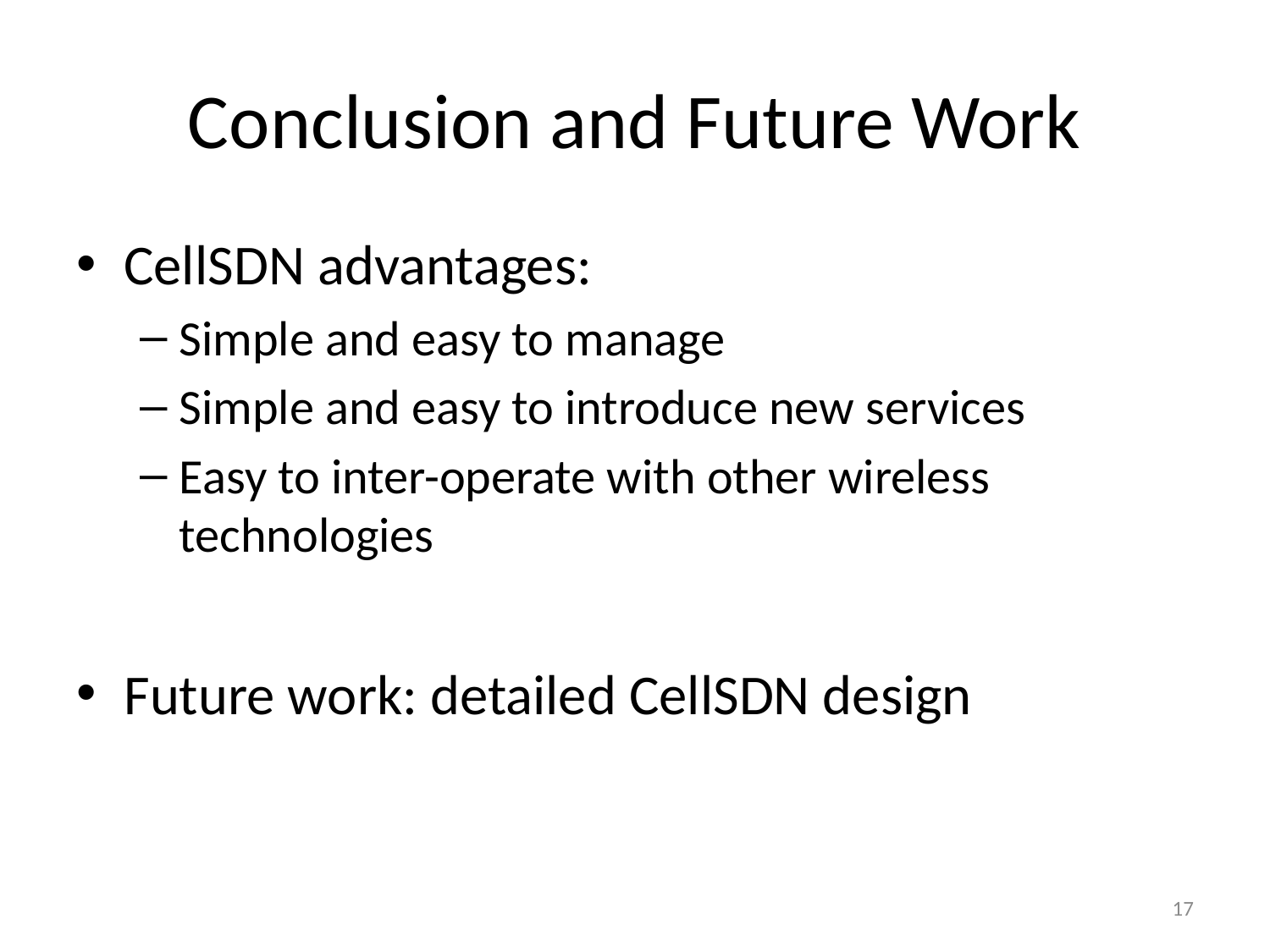

# Conclusion and Future Work
CellSDN advantages:
Simple and easy to manage
Simple and easy to introduce new services
Easy to inter-operate with other wireless technologies

Future work: detailed CellSDN design
17